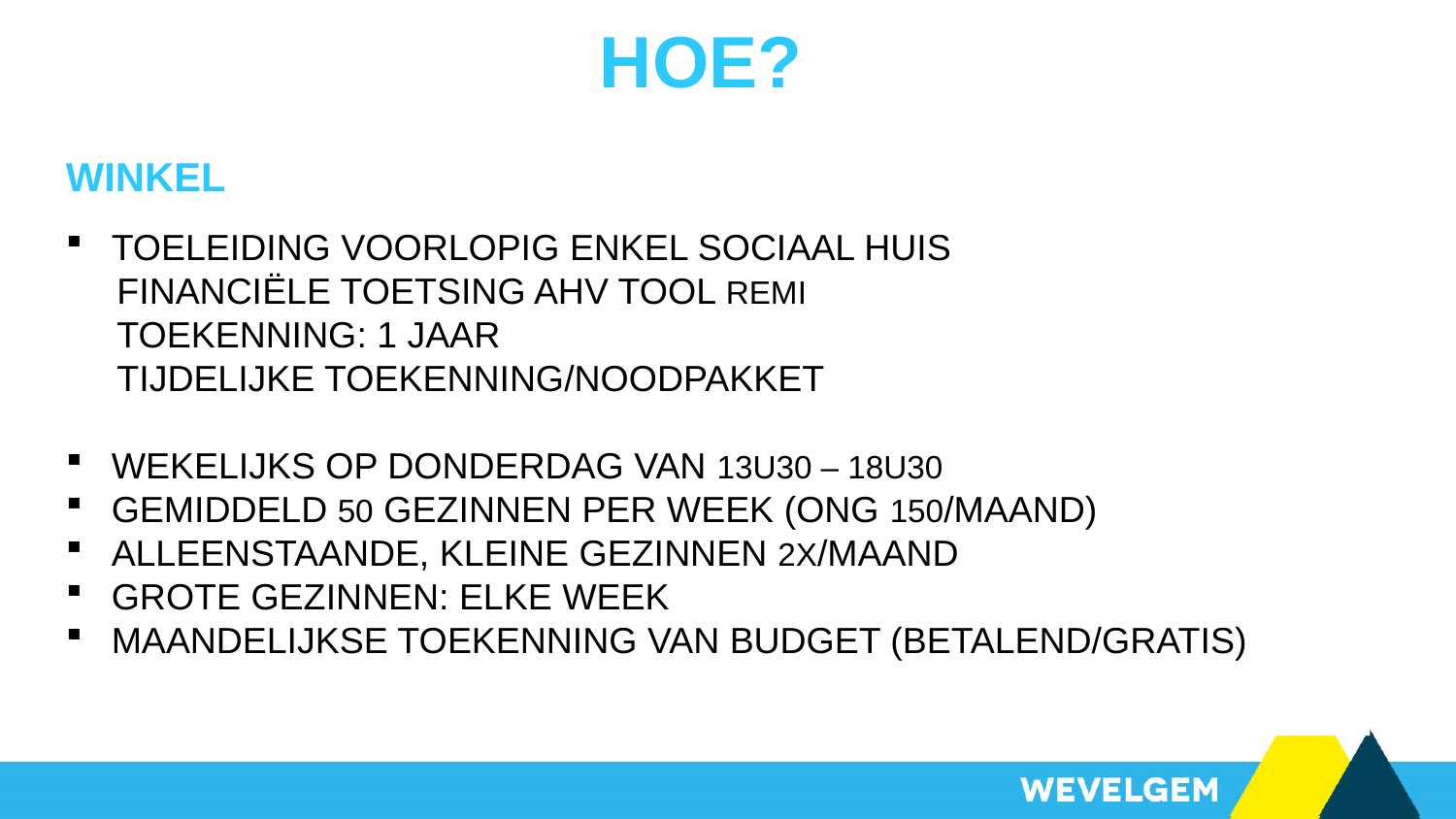

HOE?

WINKEL

Toeleiding voorlopig enkel sociaal huis
     Financiële toetsing ahv tool REMI
     Toekenning: 1 jaar
     Tijdelijke toekenning/noodpakket

wekelijks op donderdag van 13u30 – 18u30
gemiddeld 50 gezinnen per week (ong 150/maand)
alleenstaande, kleine gezinnen 2x/maand
grote gezinnen: elke week
maandelijkse toekenning van budget (betalend/gratis)